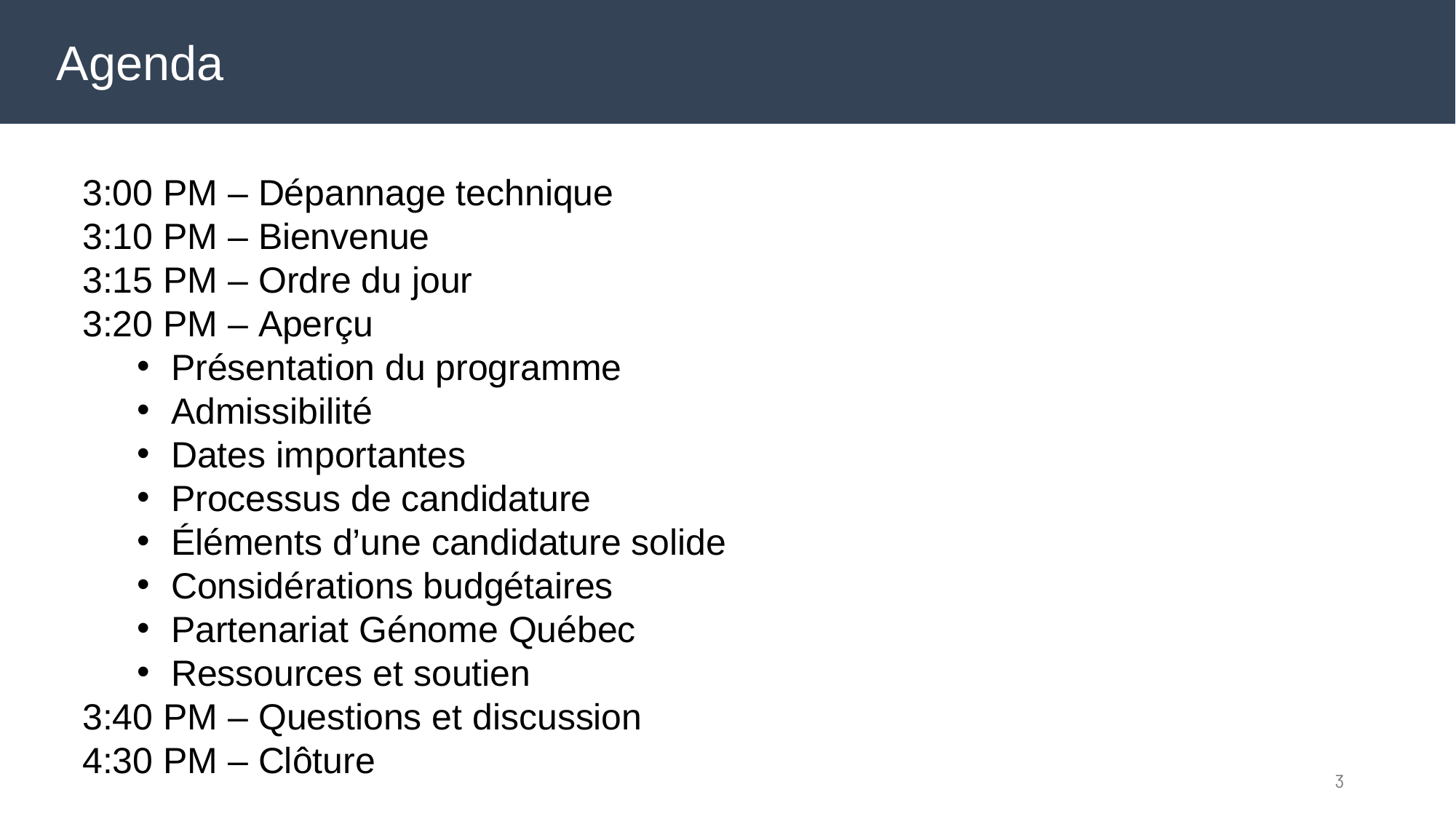

Agenda

Agenda
3:00 PM – Dépannage technique
3:10 PM – Bienvenue
3:15 PM – Ordre du jour
3:20 PM – Aperçu
Présentation du programme
Admissibilité
Dates importantes
Processus de candidature
Éléments d’une candidature solide
Considérations budgétaires
Partenariat Génome Québec
Ressources et soutien
3:40 PM – Questions et discussion
4:30 PM – Clôture
3